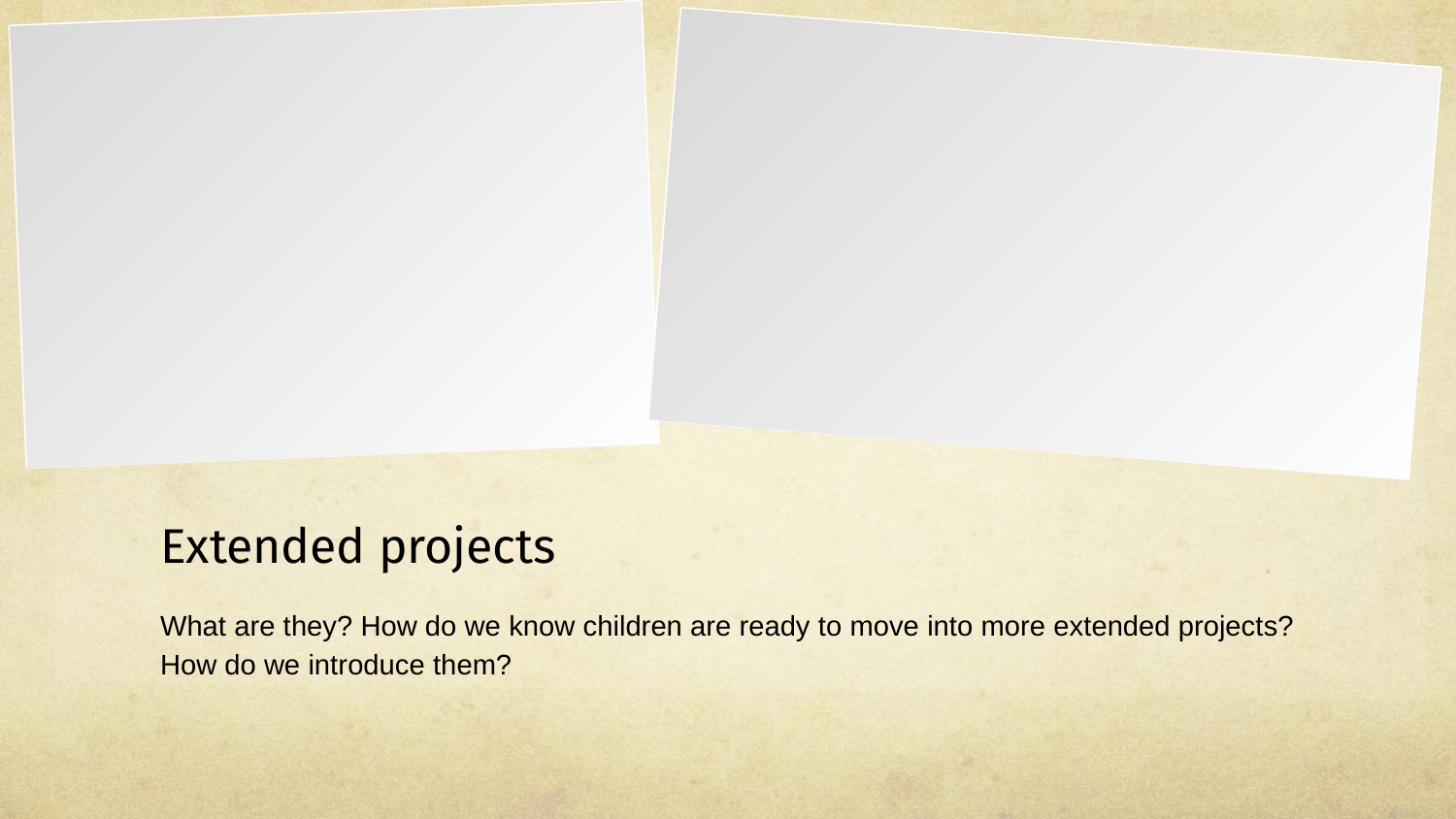

# Extended projects
What are they? How do we know children are ready to move into more extended projects? How do we introduce them?